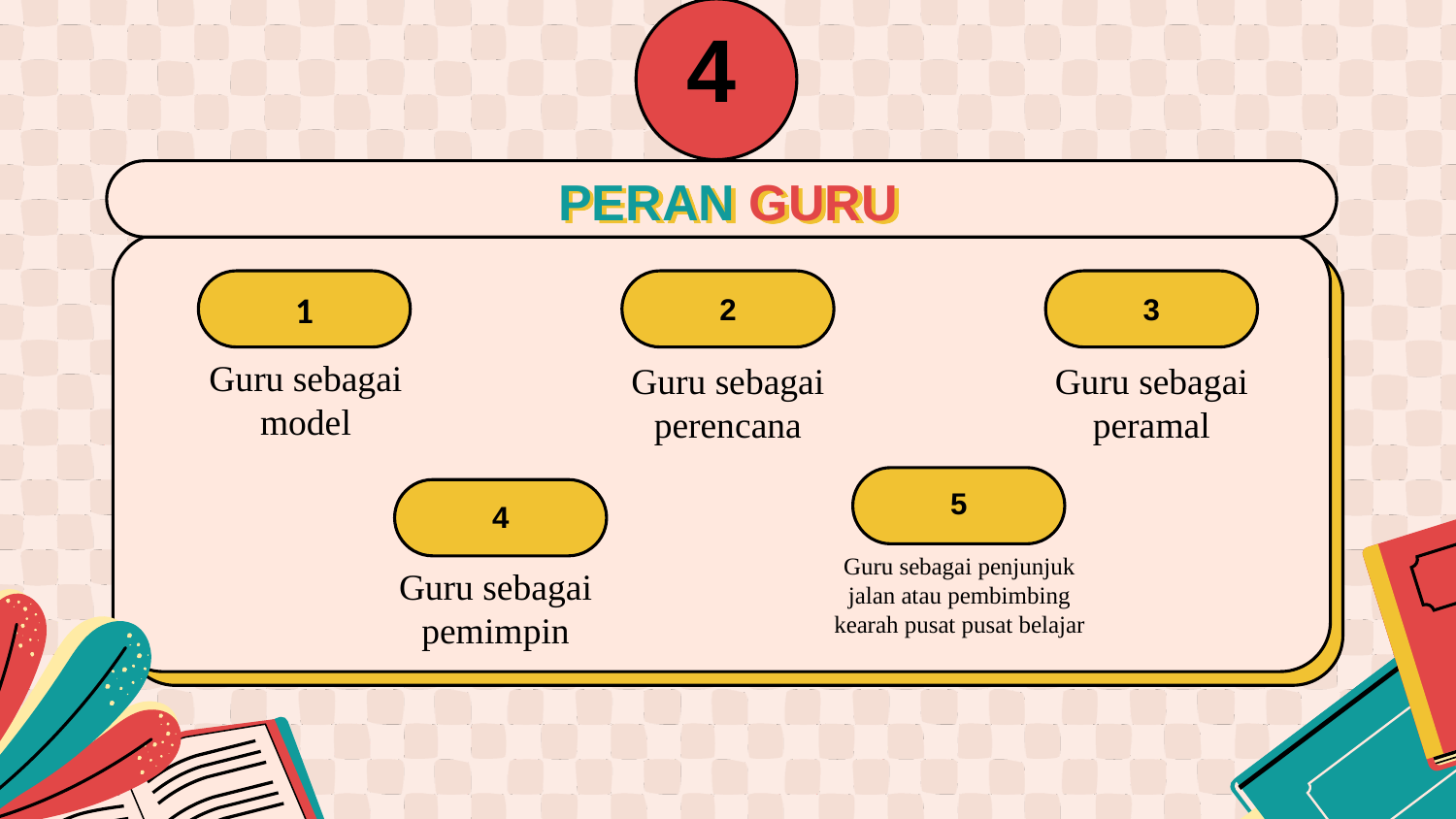

4

# PERAN GURU

1
2
3
Guru sebagai peramal

Guru sebagai model

Guru sebagai perencana

5

4
Guru sebagai penjunjuk jalan atau pembimbing kearah pusat pusat belajar

Guru sebagai pemimpin